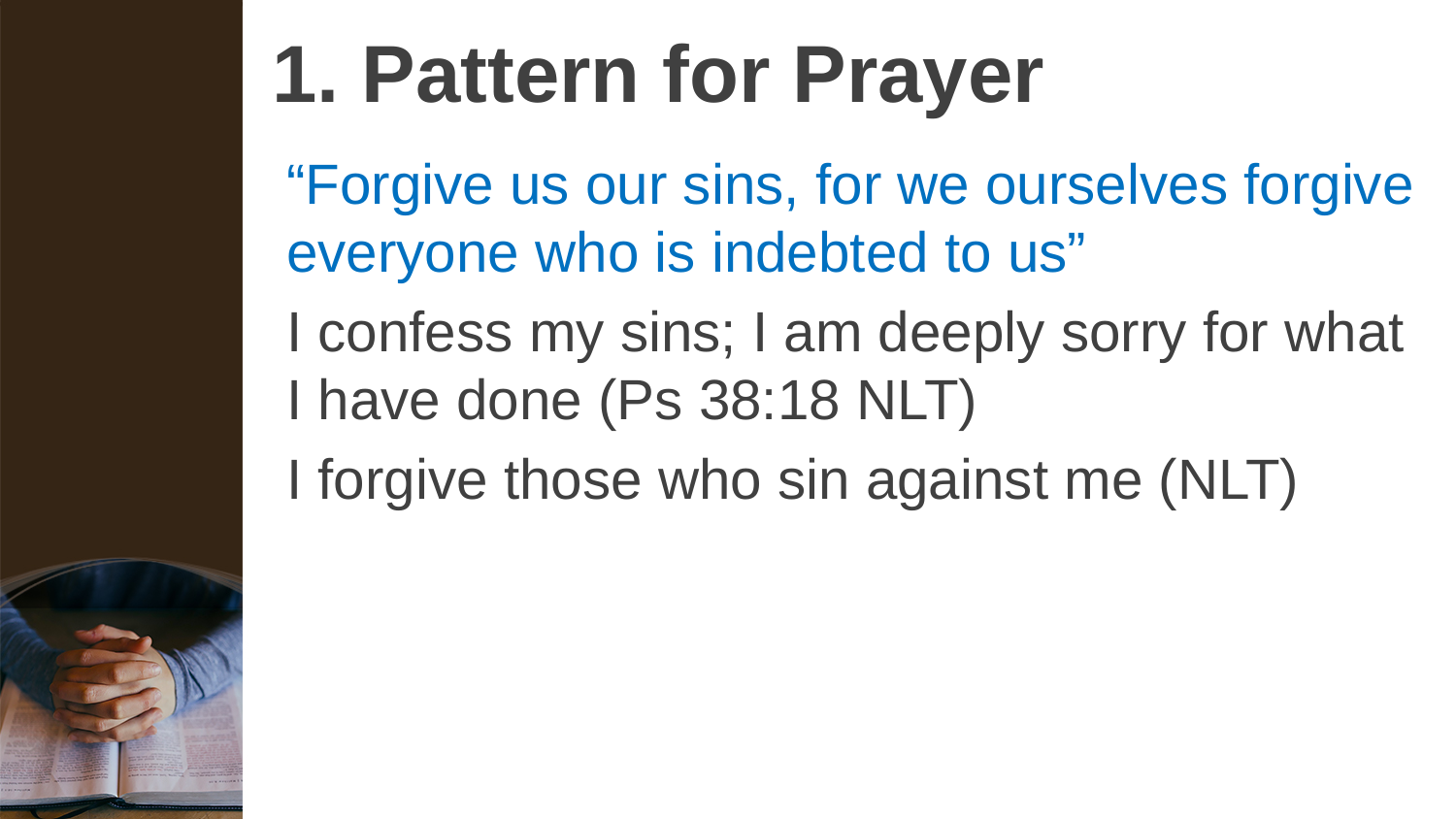

# 1. Pattern for Prayer
“Forgive us our sins, for we ourselves forgive everyone who is indebted to us”
I confess my sins; I am deeply sorry for what I have done (Ps 38:18 NLT)
I forgive those who sin against me (NLT)